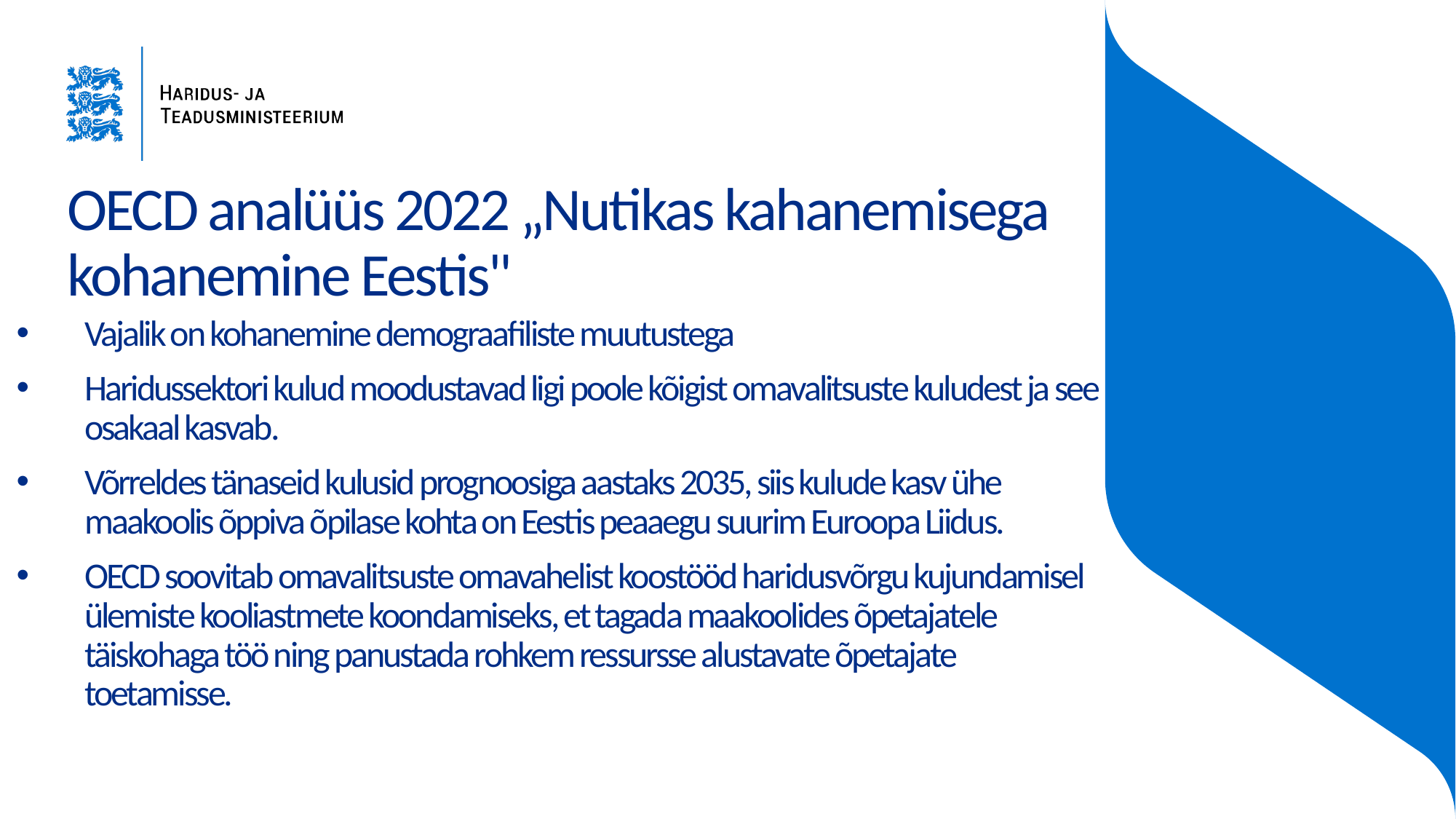

# OECD analüüs 2022 „Nutikas kahanemisega kohanemine Eestis"
Vajalik on kohanemine demograafiliste muutustega
Haridussektori kulud moodustavad ligi poole kõigist omavalitsuste kuludest ja see osakaal kasvab.
Võrreldes tänaseid kulusid prognoosiga aastaks 2035, siis kulude kasv ühe maakoolis õppiva õpilase kohta on Eestis peaaegu suurim Euroopa Liidus.
OECD soovitab omavalitsuste omavahelist koostööd haridusvõrgu kujundamisel ülemiste kooliastmete koondamiseks, et tagada maakoolides õpetajatele täiskohaga töö ning panustada rohkem ressursse alustavate õpetajate toetamisse.